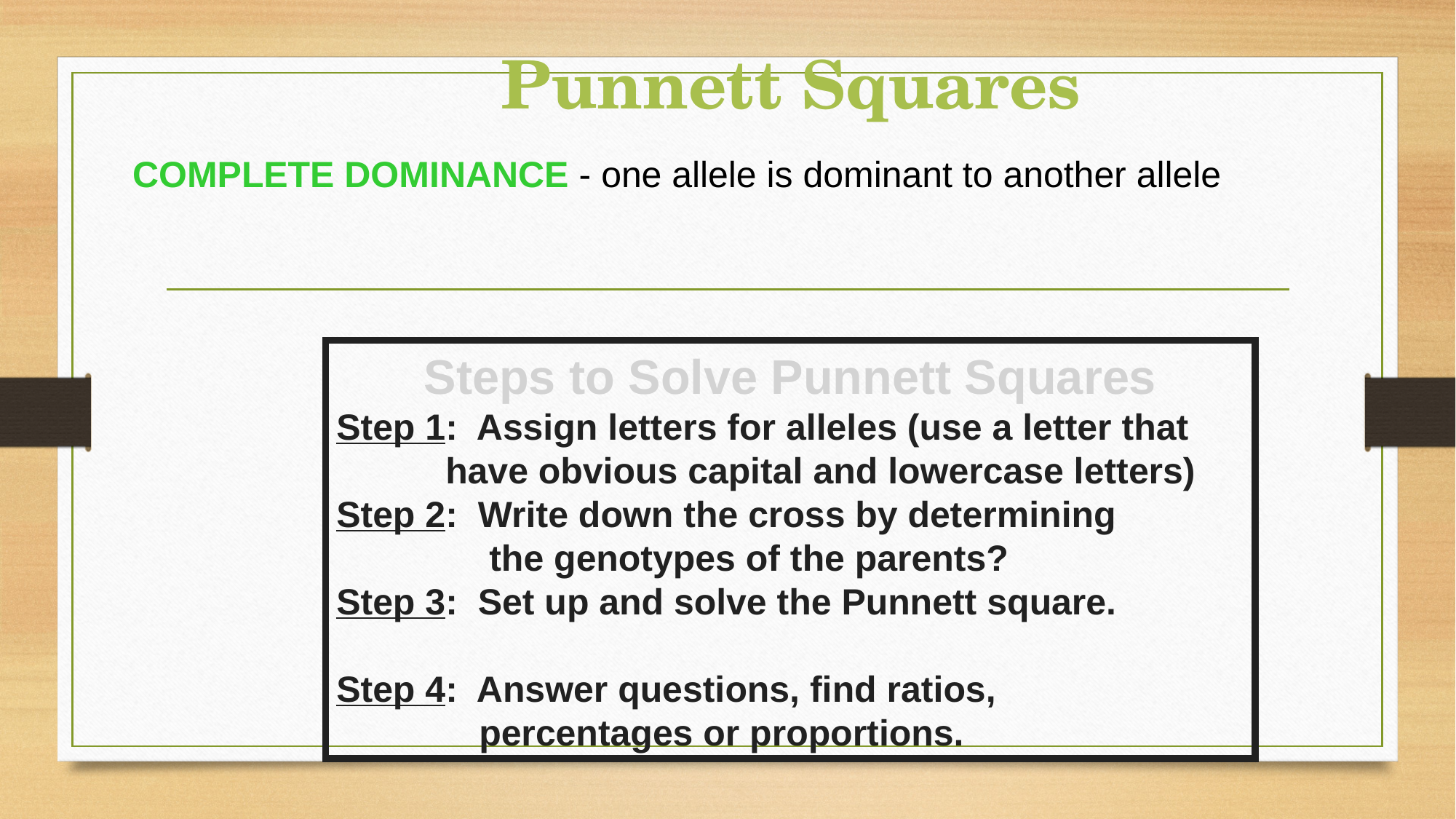

# Punnett Squares
COMPLETE DOMINANCE - one allele is dominant to another allele
Steps to Solve Punnett Squares
Step 1:  Assign letters for alleles (use a letter that 	  	have obvious capital and lowercase letters)
Step 2:  Write down the cross by determining
               the genotypes of the parents?
Step 3:  Set up and solve the Punnett square.

Step 4:  Answer questions, find ratios,
              percentages or proportions.